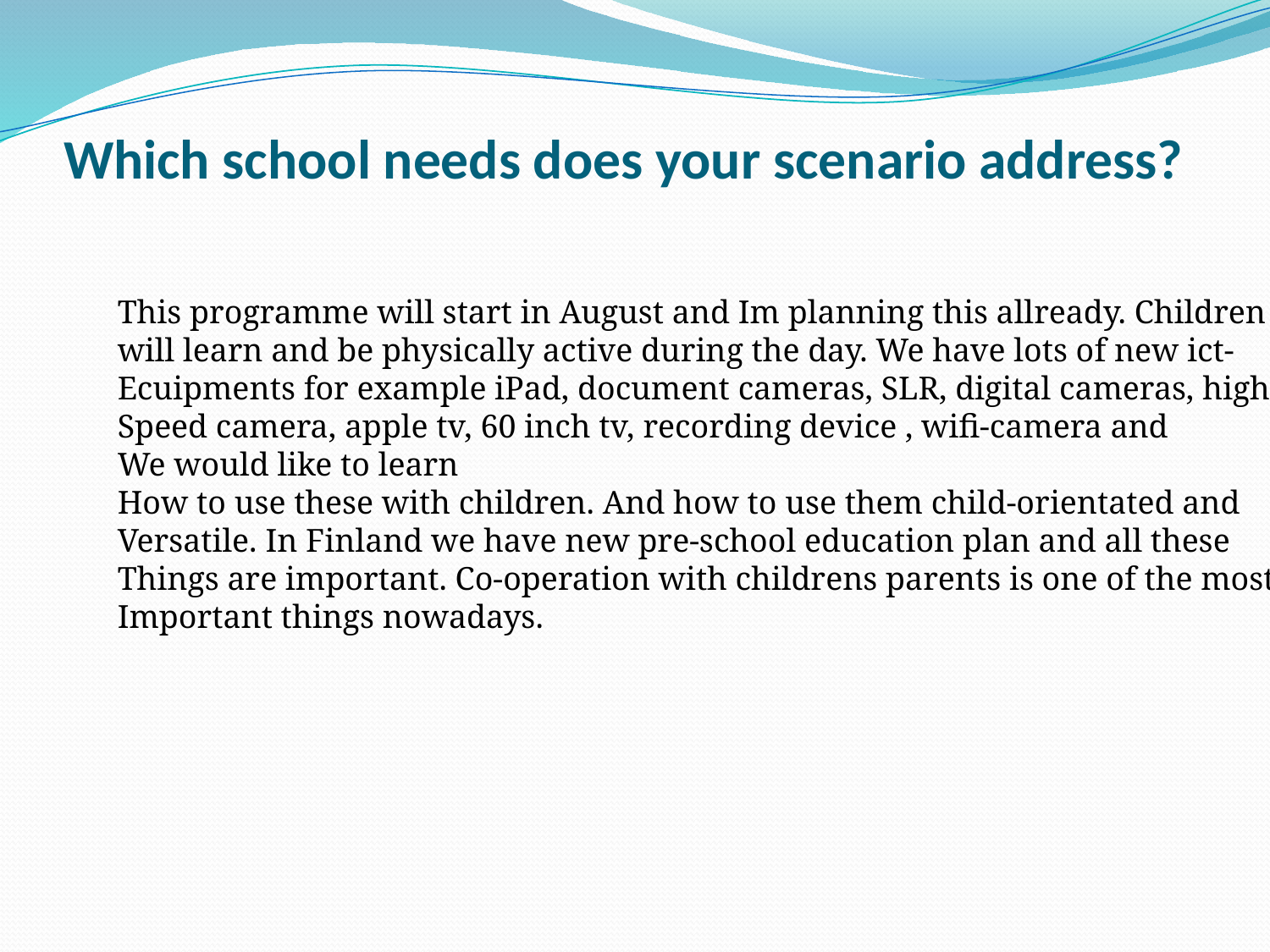

# Which school needs does your scenario address?
This programme will start in August and Im planning this allready. Children
will learn and be physically active during the day. We have lots of new ict-
Ecuipments for example iPad, document cameras, SLR, digital cameras, high
Speed camera, apple tv, 60 inch tv, recording device , wifi-camera and
We would like to learn
How to use these with children. And how to use them child-orientated and
Versatile. In Finland we have new pre-school education plan and all these
Things are important. Co-operation with childrens parents is one of the most
Important things nowadays.